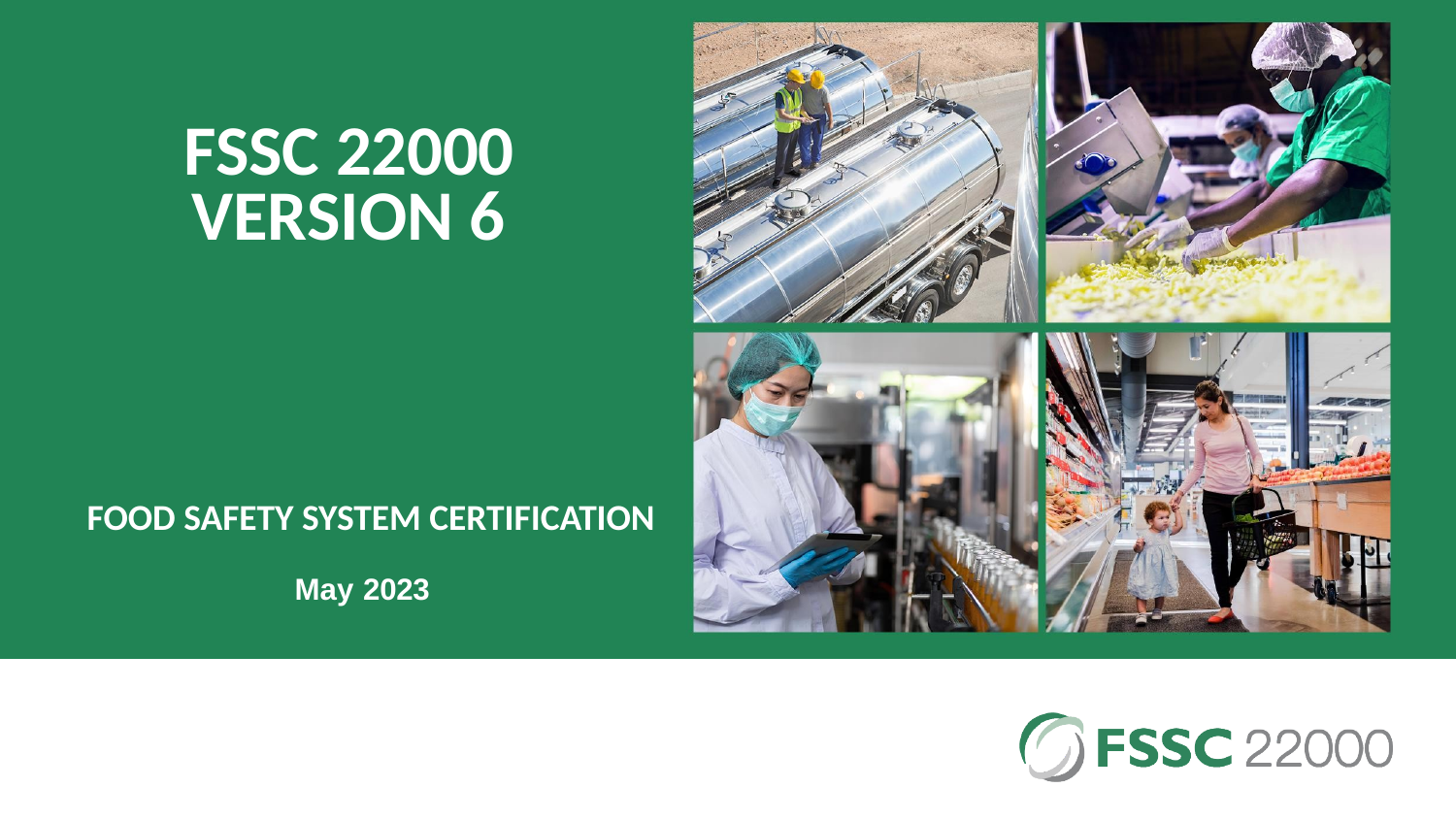

# FSSC 22000
VERSION 6
FOOD SAFETY SYSTEM CERTIFICATION
May 2023